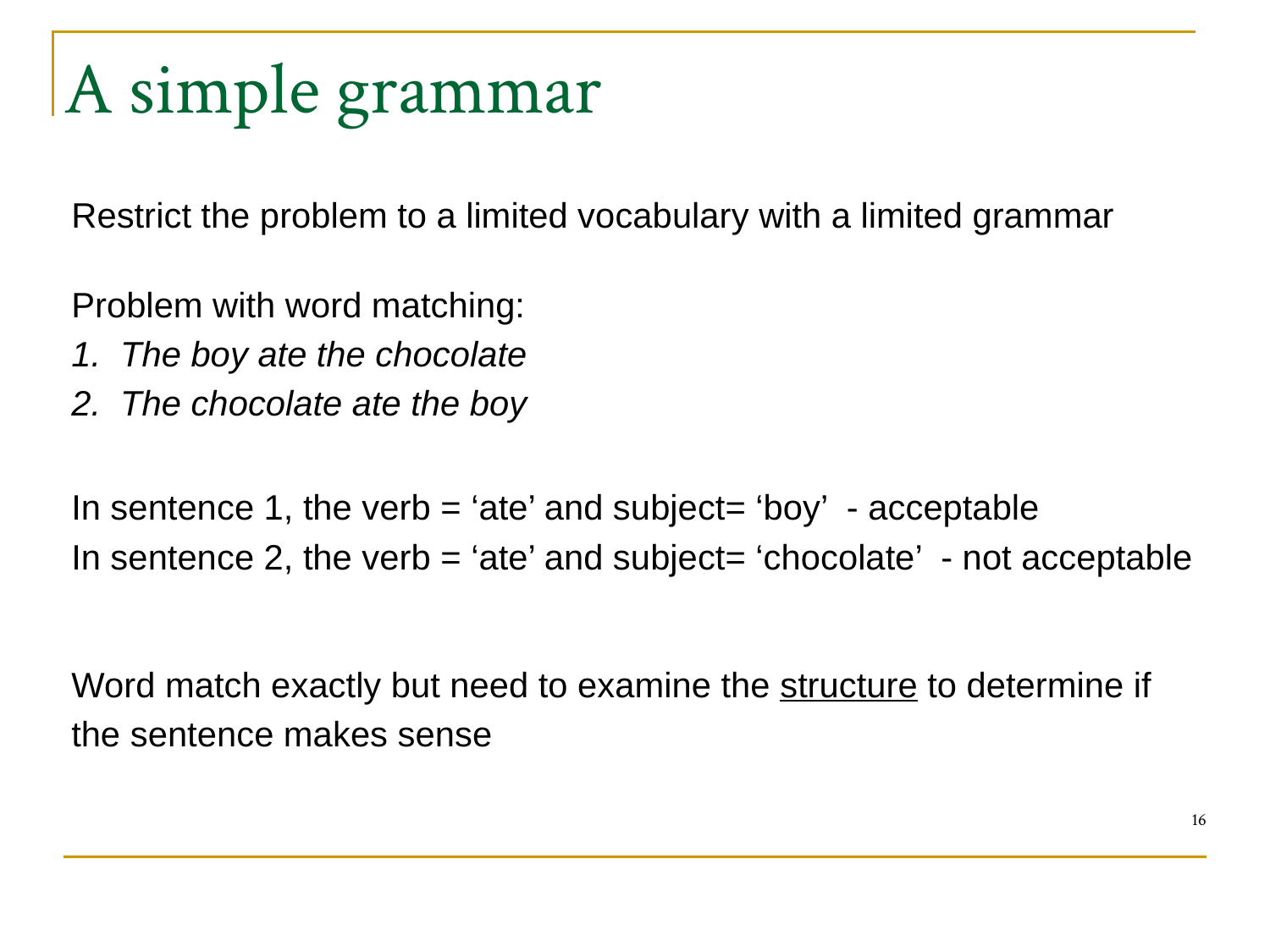

# A simple grammar
Restrict the problem to a limited vocabulary with a limited grammar
Problem with word matching:
1.  The boy ate the chocolate
2.  The chocolate ate the boy

In sentence 1, the verb = ‘ate’ and subject= ‘boy’  - acceptable
In sentence 2, the verb = ‘ate’ and subject= ‘chocolate’  - not acceptable

Word match exactly but need to examine the structure to determine if
the sentence makes sense
16